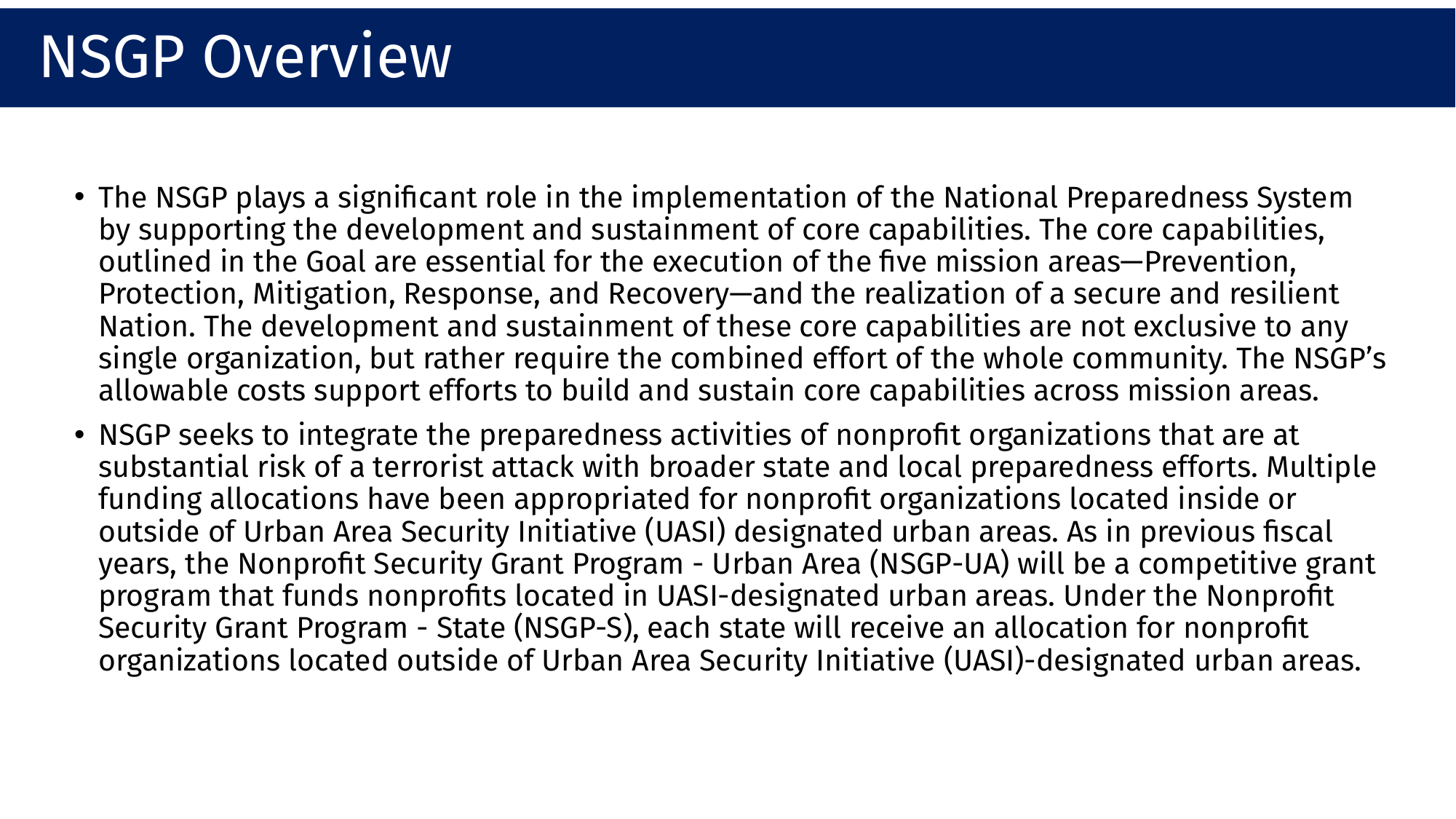

# NSGP Overview
The NSGP plays a significant role in the implementation of the National Preparedness System by supporting the development and sustainment of core capabilities. The core capabilities, outlined in the Goal are essential for the execution of the five mission areas—Prevention, Protection, Mitigation, Response, and Recovery—and the realization of a secure and resilient Nation. The development and sustainment of these core capabilities are not exclusive to any single organization, but rather require the combined effort of the whole community. The NSGP’s allowable costs support efforts to build and sustain core capabilities across mission areas.
NSGP seeks to integrate the preparedness activities of nonprofit organizations that are at substantial risk of a terrorist attack with broader state and local preparedness efforts. Multiple funding allocations have been appropriated for nonprofit organizations located inside or outside of Urban Area Security Initiative (UASI) designated urban areas. As in previous fiscal years, the Nonprofit Security Grant Program - Urban Area (NSGP-UA) will be a competitive grant program that funds nonprofits located in UASI-designated urban areas. Under the Nonprofit Security Grant Program - State (NSGP-S), each state will receive an allocation for nonprofit organizations located outside of Urban Area Security Initiative (UASI)-designated urban areas.